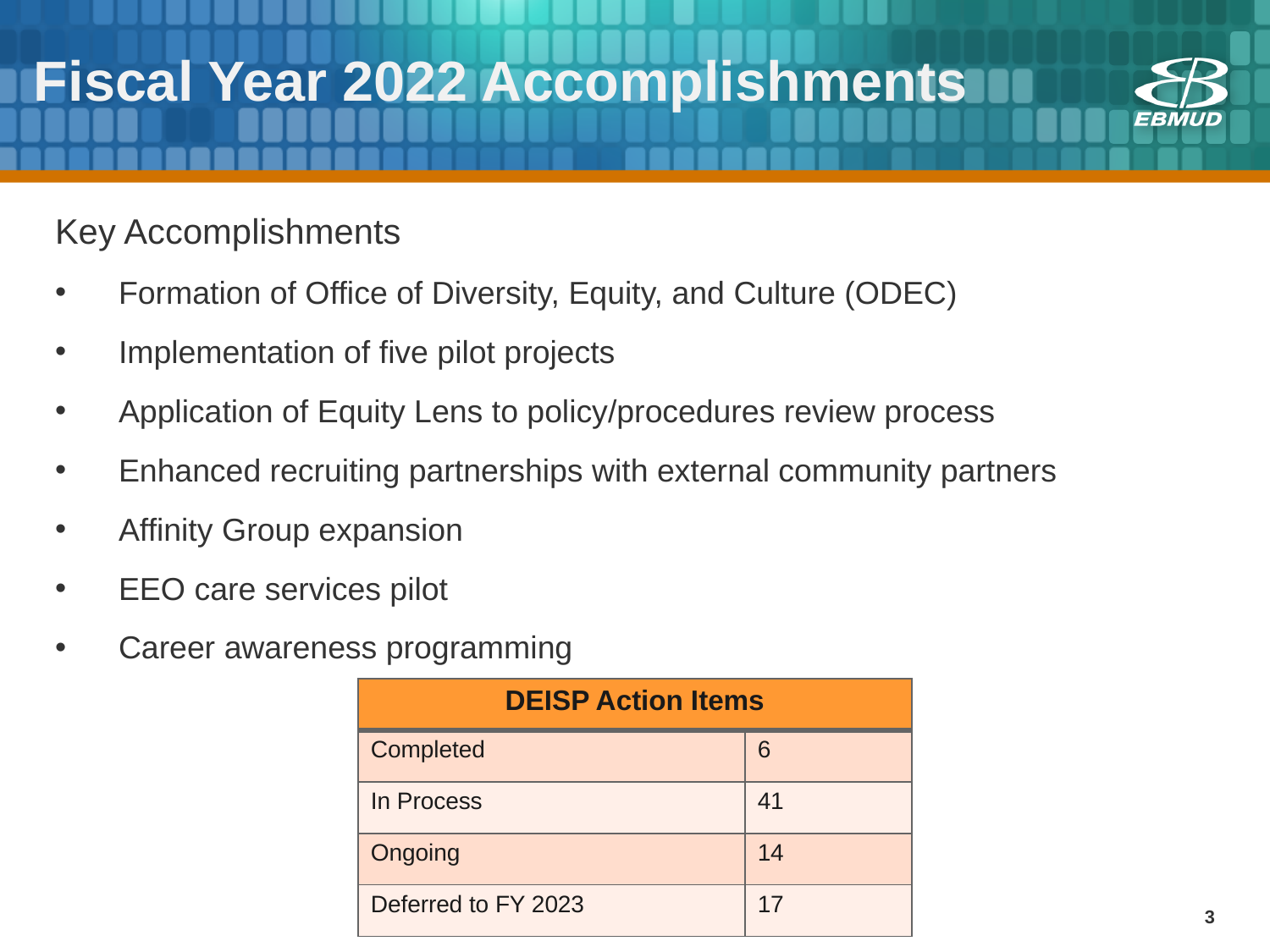

# Fiscal Year 2022 Accomplishments
Key Accomplishments
Formation of Office of Diversity, Equity, and Culture (ODEC)
Implementation of five pilot projects
Application of Equity Lens to policy/procedures review process
Enhanced recruiting partnerships with external community partners
Affinity Group expansion
EEO care services pilot
Career awareness programming
| DEISP Action Items |  |
| --- | --- |
| Completed | 6 |
| In Process | 41 |
| Ongoing | 14 |
| Deferred to FY 2023 | 17 |
3